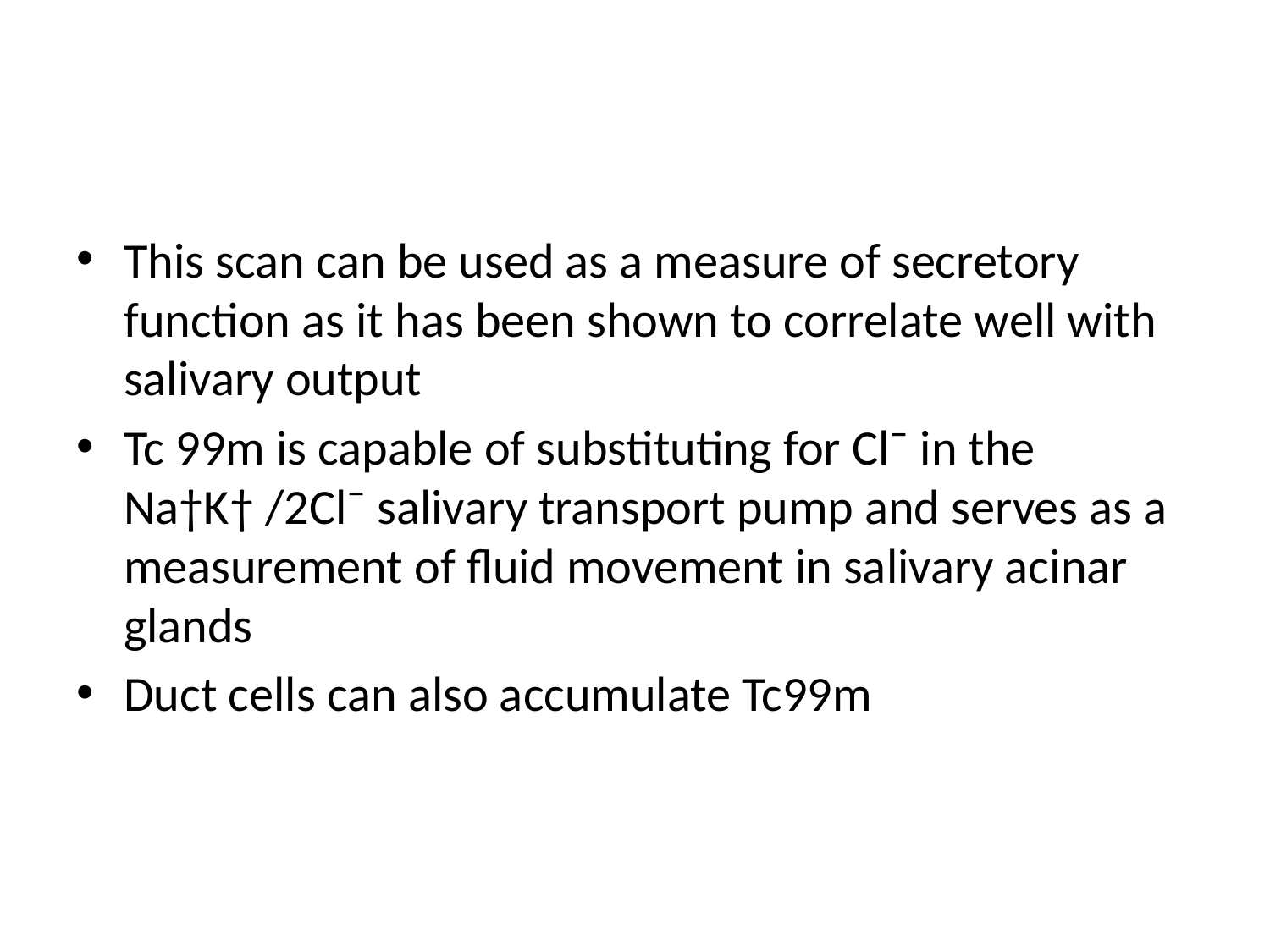

#
This scan can be used as a measure of secretory function as it has been shown to correlate well with salivary output
Tc 99m is capable of substituting for Cl¯ in the Na†K† /2Cl¯ salivary transport pump and serves as a measurement of fluid movement in salivary acinar glands
Duct cells can also accumulate Tc99m